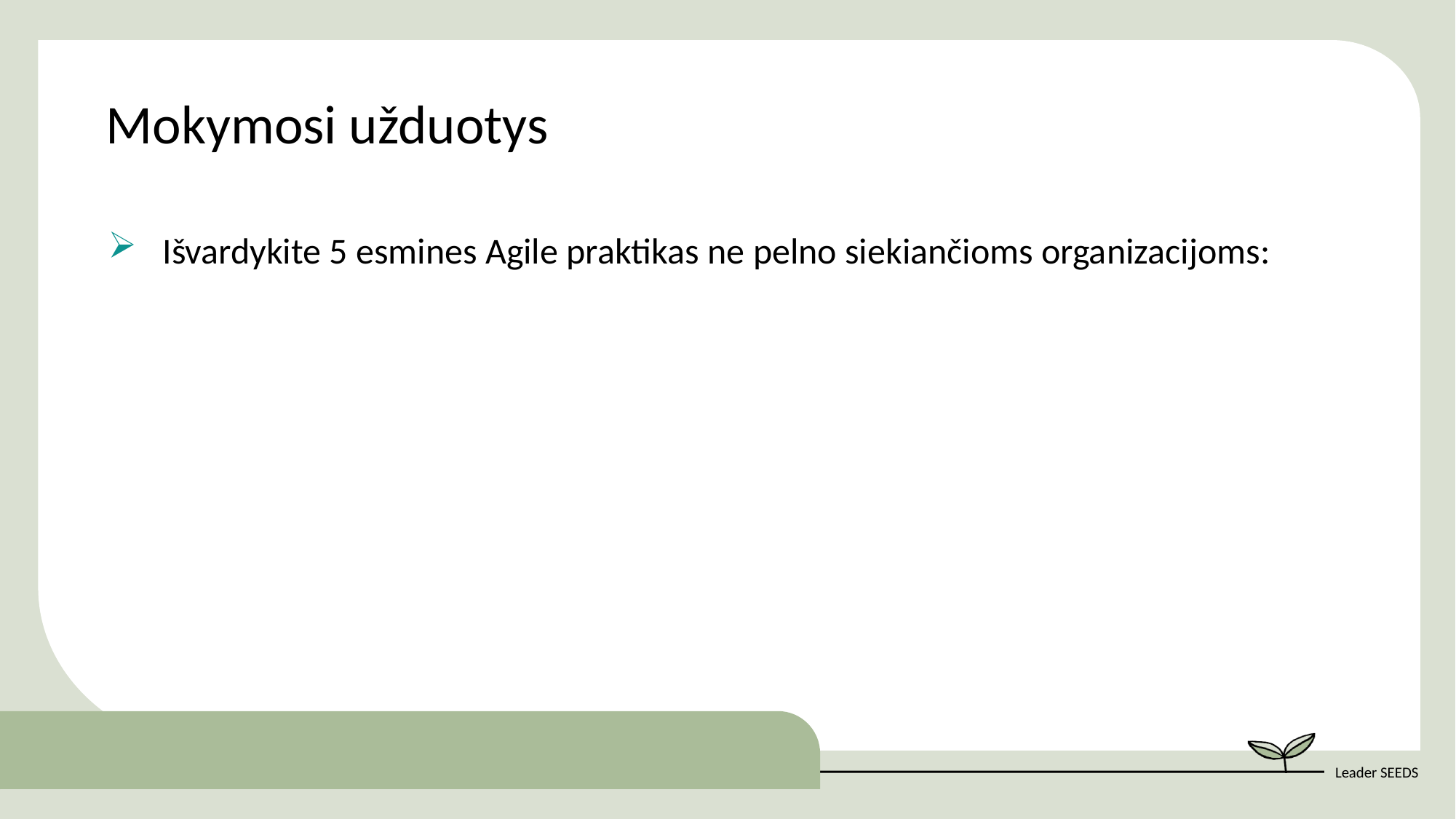

Mokymosi užduotys
Išvardykite 5 esmines Agile praktikas ne pelno siekiančioms organizacijoms: